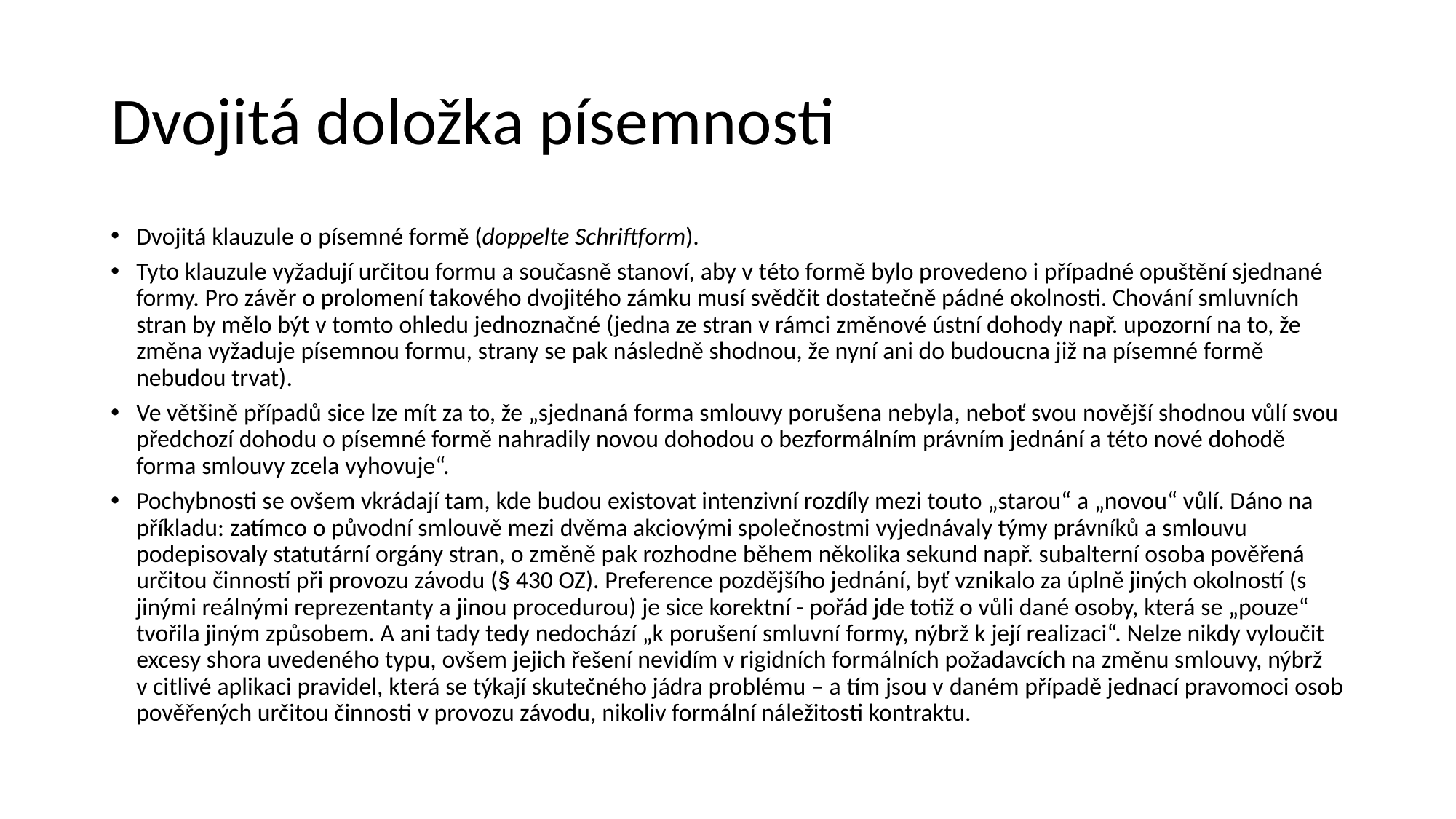

# Dvojitá doložka písemnosti
Dvojitá klauzule o písemné formě (doppelte Schriftform).
Tyto klauzule vyžadují určitou formu a současně stanoví, aby v této formě bylo provedeno i případné opuštění sjednané formy. Pro závěr o prolomení takového dvojitého zámku musí svědčit dostatečně pádné okolnosti. Chování smluvních stran by mělo být v tomto ohledu jednoznačné (jedna ze stran v rámci změnové ústní dohody např. upozorní na to, že změna vyžaduje písemnou formu, strany se pak následně shodnou, že nyní ani do budoucna již na písemné formě nebudou trvat).
Ve většině případů sice lze mít za to, že „sjednaná forma smlouvy porušena nebyla, neboť svou novější shodnou vůlí svou předchozí dohodu o písemné formě nahradily novou dohodou o bezformálním právním jednání a této nové dohodě forma smlouvy zcela vyhovuje“.
Pochybnosti se ovšem vkrádají tam, kde budou existovat intenzivní rozdíly mezi touto „starou“ a „novou“ vůlí. Dáno na příkladu: zatímco o původní smlouvě mezi dvěma akciovými společnostmi vyjednávaly týmy právníků a smlouvu podepisovaly statutární orgány stran, o změně pak rozhodne během několika sekund např. subalterní osoba pověřená určitou činností při provozu závodu (§ 430 OZ). Preference pozdějšího jednání, byť vznikalo za úplně jiných okolností (s jinými reálnými reprezentanty a jinou procedurou) je sice korektní - pořád jde totiž o vůli dané osoby, která se „pouze“ tvořila jiným způsobem. A ani tady tedy nedochází „k porušení smluvní formy, nýbrž k její realizaci“. Nelze nikdy vyloučit excesy shora uvedeného typu, ovšem jejich řešení nevidím v rigidních formálních požadavcích na změnu smlouvy, nýbrž v citlivé aplikaci pravidel, která se týkají skutečného jádra problému – a tím jsou v daném případě jednací pravomoci osob pověřených určitou činnosti v provozu závodu, nikoliv formální náležitosti kontraktu.